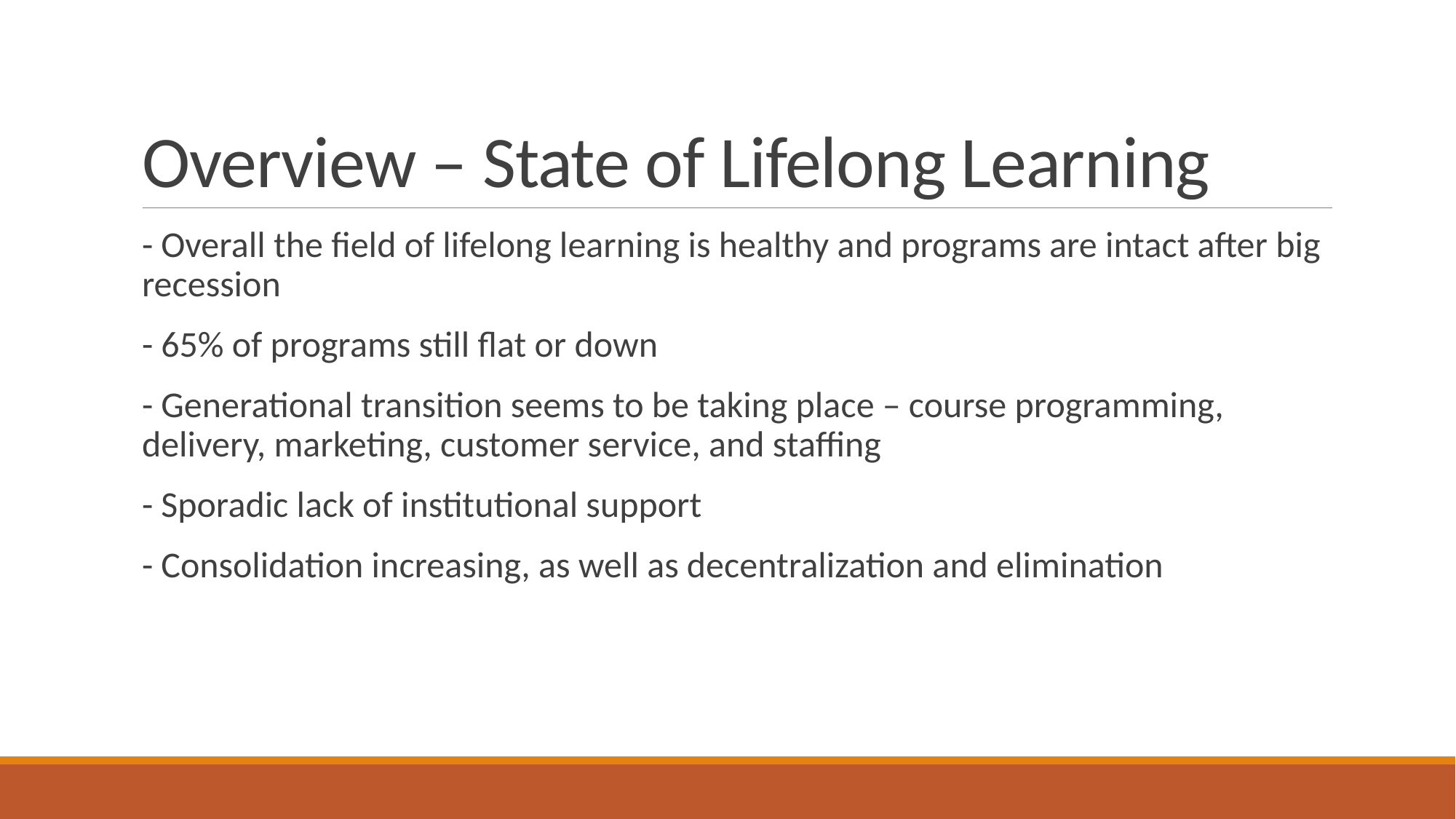

# Overview – State of Lifelong Learning
- Overall the field of lifelong learning is healthy and programs are intact after big recession
- 65% of programs still flat or down
- Generational transition seems to be taking place – course programming, delivery, marketing, customer service, and staffing
- Sporadic lack of institutional support
- Consolidation increasing, as well as decentralization and elimination